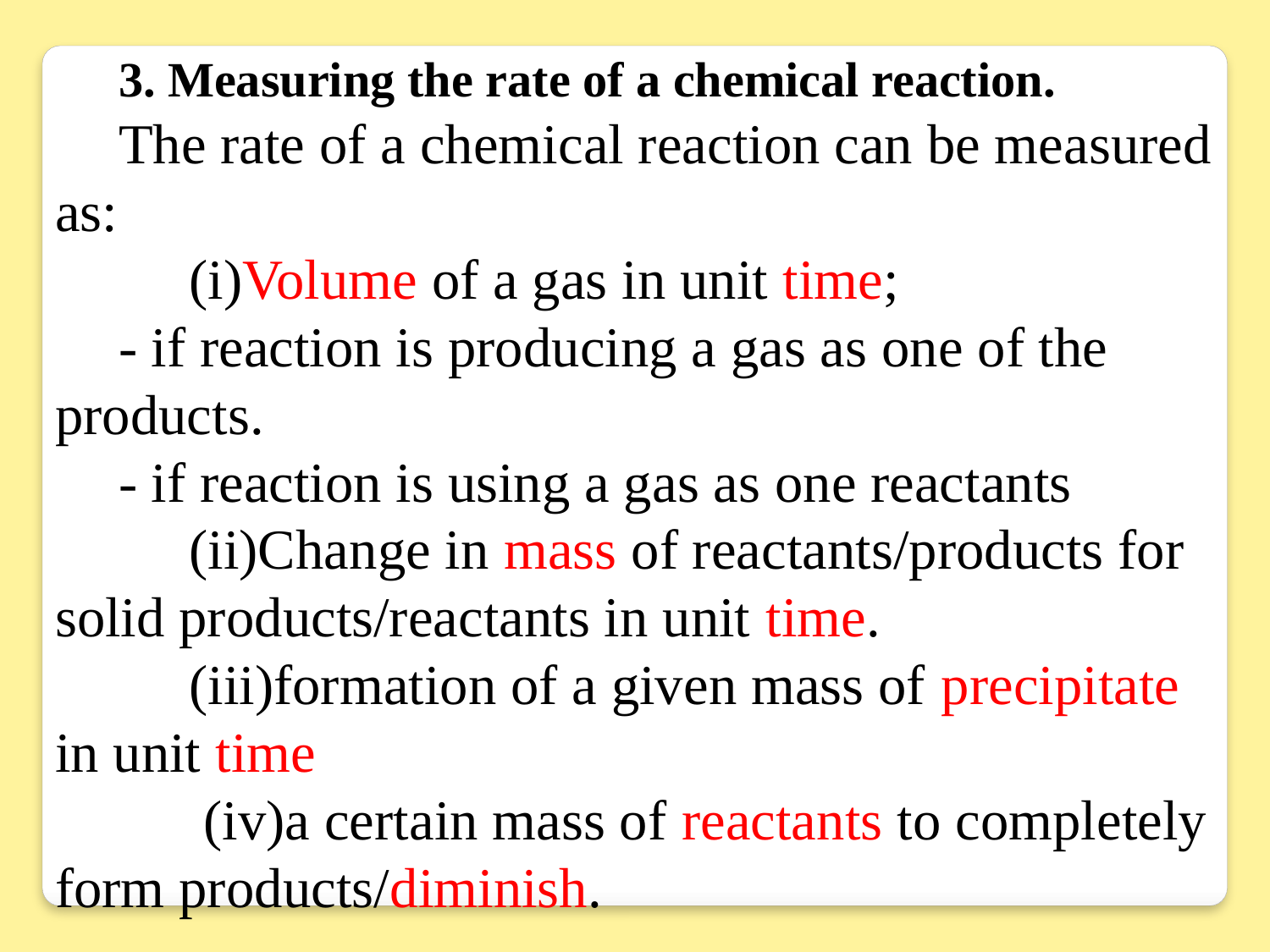

3. Measuring the rate of a chemical reaction.
The rate of a chemical reaction can be measured as:
     (i)Volume of a gas in unit time;
- if reaction is producing a gas as one of the products.
- if reaction is using a gas as one reactants
     (ii)Change in mass of reactants/products for solid products/reactants in unit time.
     (iii)formation of a given mass of precipitate in unit time
      (iv)a certain mass of reactants to completely form products/diminish.